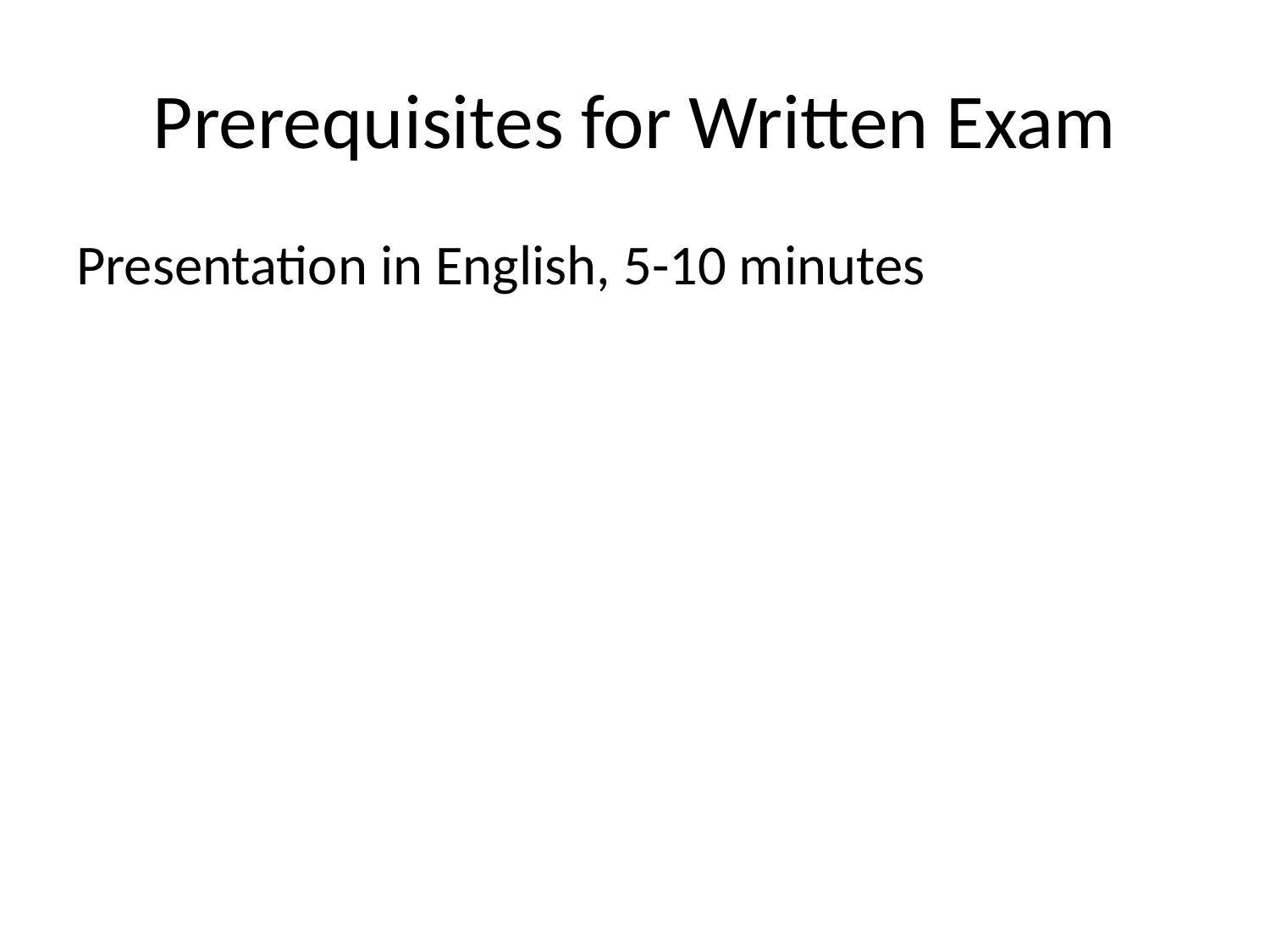

# Prerequisites for Written Exam
Presentation in English, 5-10 minutes